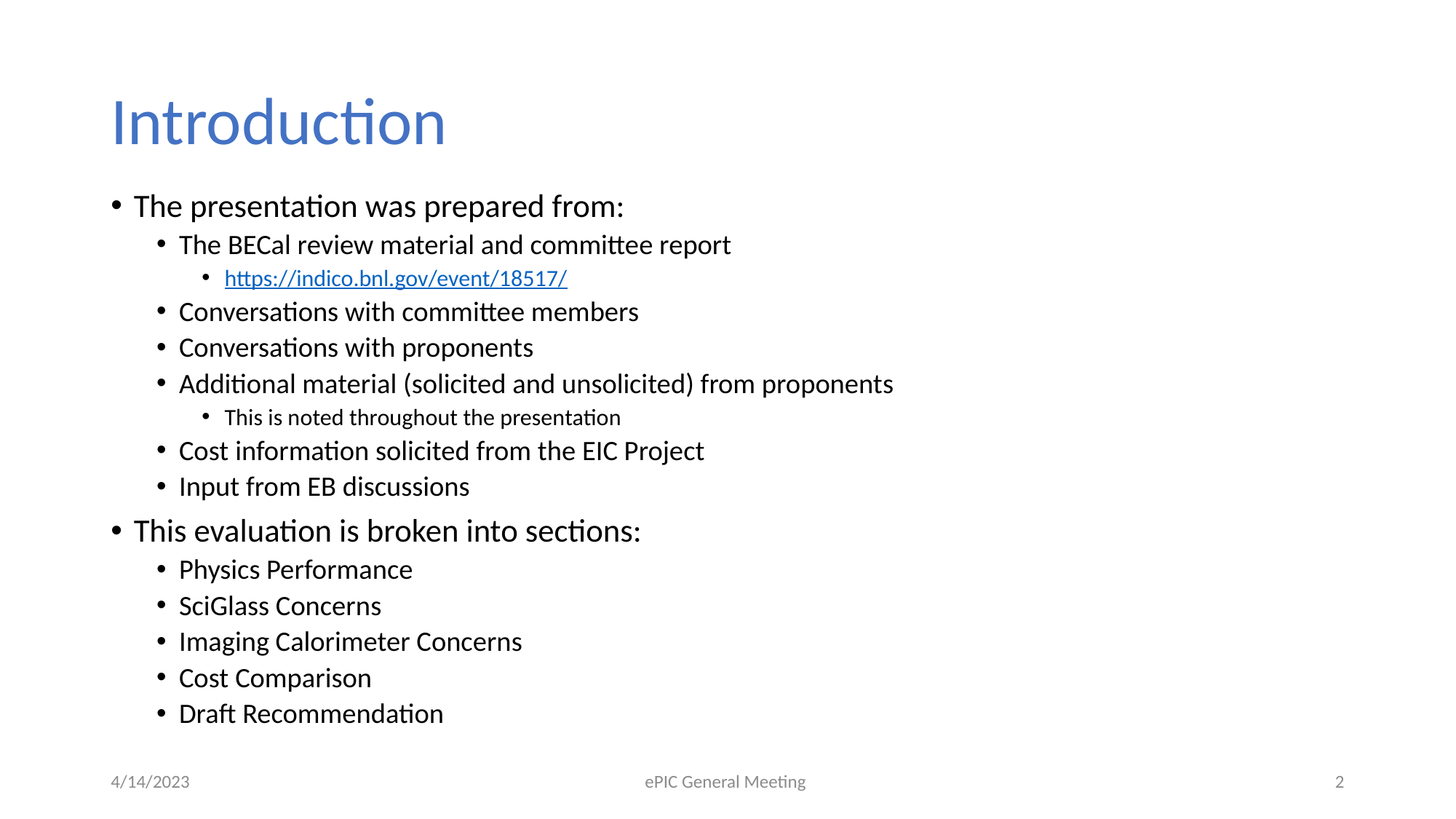

# Introduction
The presentation was prepared from:
The BECal review material and committee report
https://indico.bnl.gov/event/18517/
Conversations with committee members
Conversations with proponents
Additional material (solicited and unsolicited) from proponents
This is noted throughout the presentation
Cost information solicited from the EIC Project
Input from EB discussions
This evaluation is broken into sections:
Physics Performance
SciGlass Concerns
Imaging Calorimeter Concerns
Cost Comparison
Draft Recommendation
4/14/2023
ePIC General Meeting
2